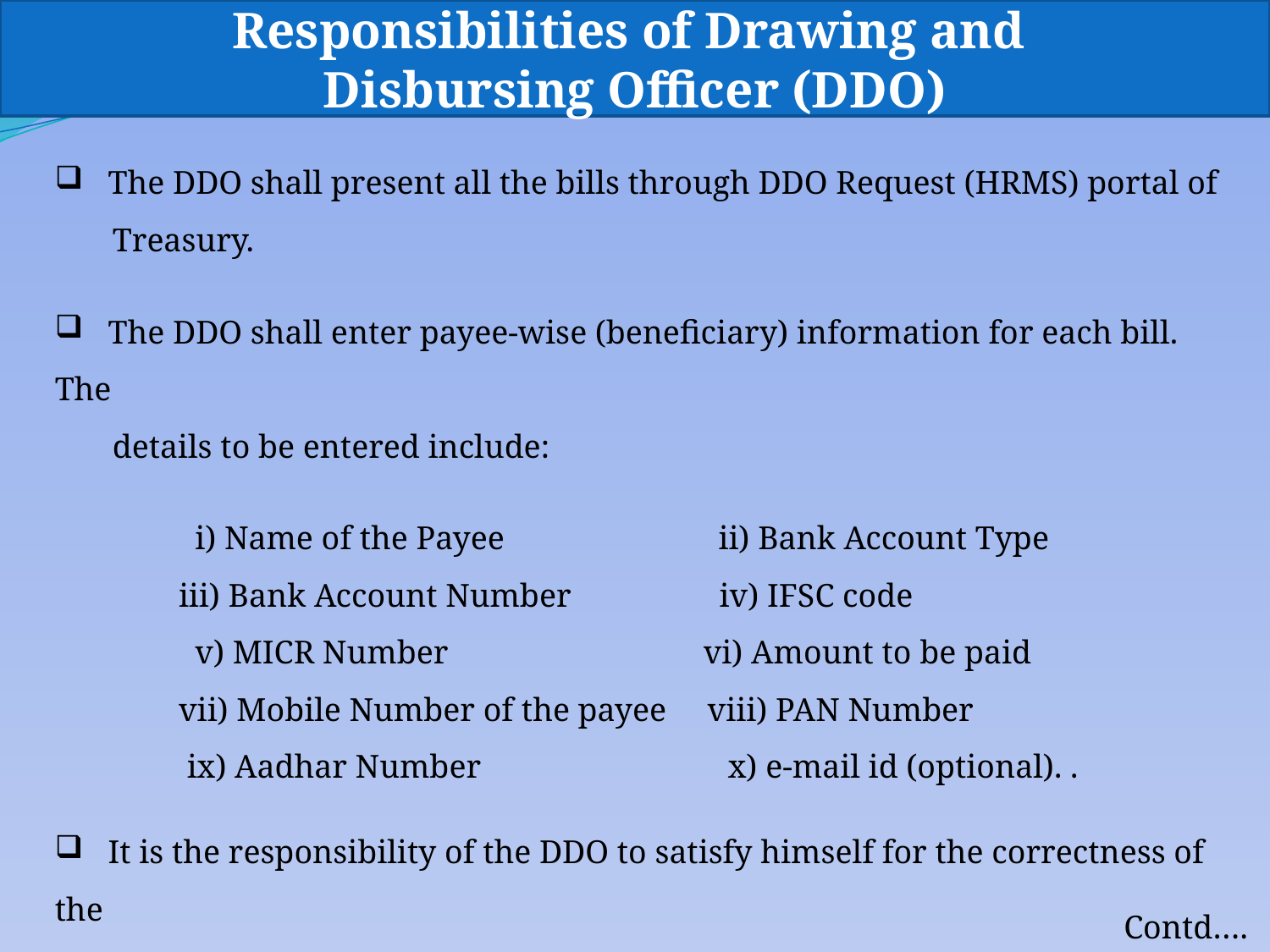

Responsibilities of Drawing and
Disbursing Officer (DDO)
   The DDO shall present all the bills through DDO Request (HRMS) portal of
       Treasury.

   The DDO shall enter payee-wise (beneficiary) information for each bill.  The
       details to be entered include:

                 i) Name of the Payee                          ii) Bank Account Type
               iii) Bank Account Number                  iv) IFSC code
                 v) MICR Number                               vi) Amount to be paid
               vii) Mobile Number of the payee     viii) PAN Number
                ix) Aadhar Number                              x) e-mail id (optional). .

   It is the responsibility of the DDO to satisfy himself for the correctness of the
      details before further processing.  A copy of supporting documents shall be kept in
      the office for record / audit purpose.
Contd….